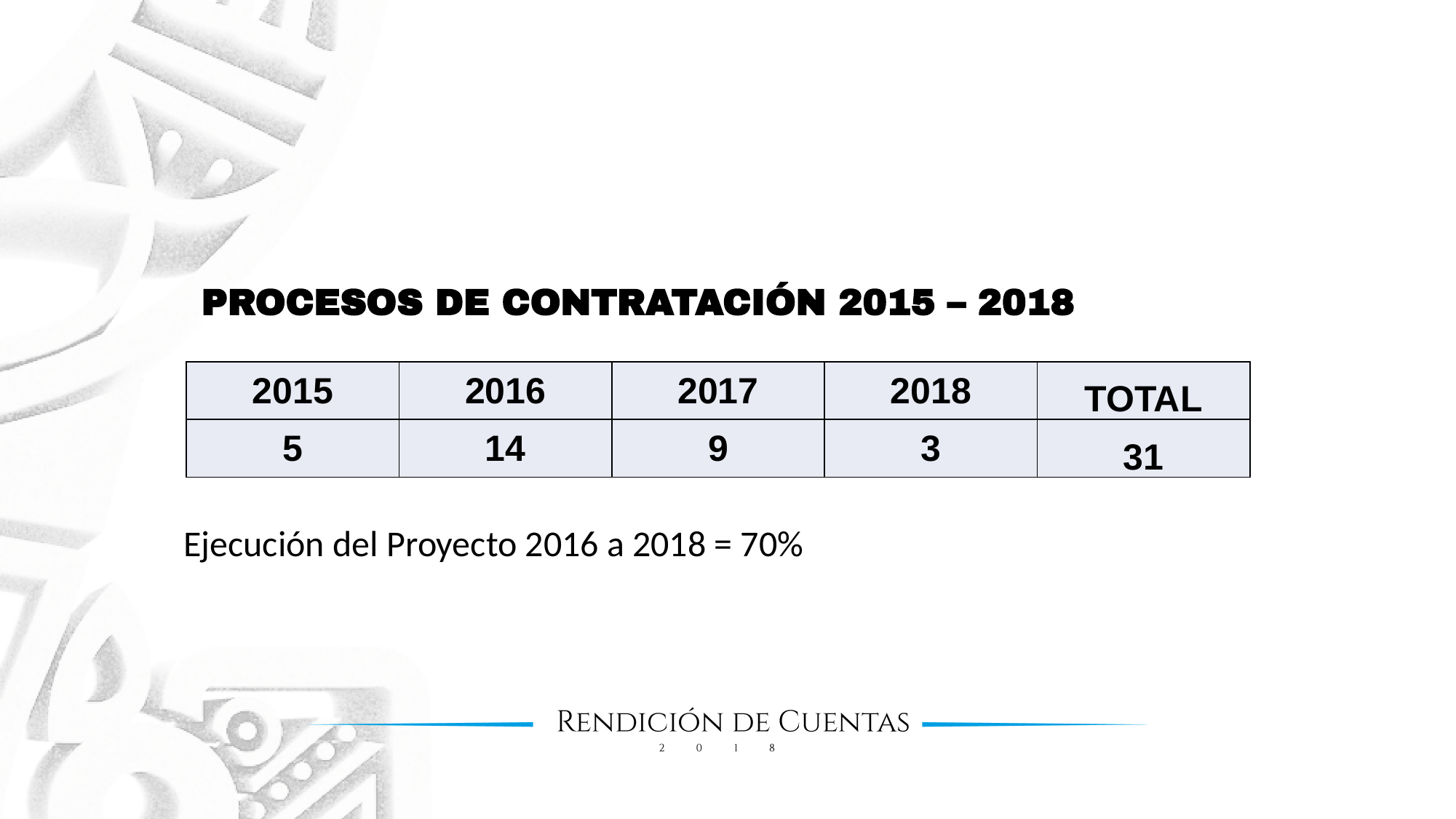

PROCESOS DE CONTRATACIÓN 2015 – 2018
| 2015 | 2016 | 2017 | 2018 | TOTAL |
| --- | --- | --- | --- | --- |
| 5 | 14 | 9 | 3 | 31 |
Ejecución del Proyecto 2016 a 2018 = 70%